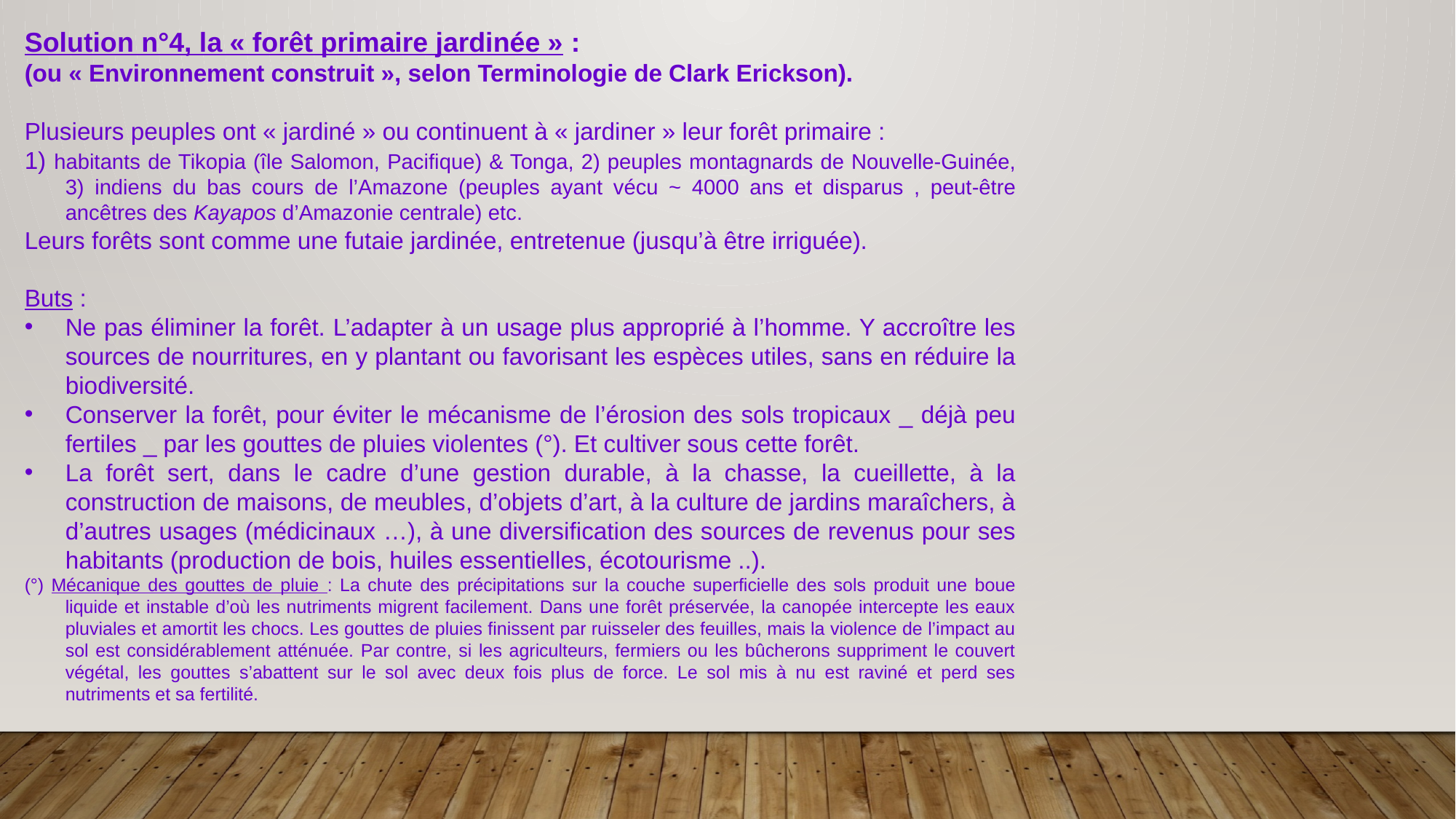

Solution n°4, la « forêt primaire jardinée » :
(ou « Environnement construit », selon Terminologie de Clark Erickson).

Plusieurs peuples ont « jardiné » ou continuent à « jardiner » leur forêt primaire :
1) habitants de Tikopia (île Salomon, Pacifique) & Tonga, 2) peuples montagnards de Nouvelle-Guinée, 3) indiens du bas cours de l’Amazone (peuples ayant vécu ~ 4000 ans et disparus , peut-être ancêtres des Kayapos d’Amazonie centrale) etc.
Leurs forêts sont comme une futaie jardinée, entretenue (jusqu’à être irriguée).

Buts :
Ne pas éliminer la forêt. L’adapter à un usage plus approprié à l’homme. Y accroître les sources de nourritures, en y plantant ou favorisant les espèces utiles, sans en réduire la biodiversité.
Conserver la forêt, pour éviter le mécanisme de l’érosion des sols tropicaux _ déjà peu fertiles _ par les gouttes de pluies violentes (°). Et cultiver sous cette forêt.
La forêt sert, dans le cadre d’une gestion durable, à la chasse, la cueillette, à la construction de maisons, de meubles, d’objets d’art, à la culture de jardins maraîchers, à d’autres usages (médicinaux …), à une diversification des sources de revenus pour ses habitants (production de bois, huiles essentielles, écotourisme ..).
(°) Mécanique des gouttes de pluie : La chute des précipitations sur la couche superficielle des sols produit une boue liquide et instable d’où les nutriments migrent facilement. Dans une forêt préservée, la canopée intercepte les eaux pluviales et amortit les chocs. Les gouttes de pluies finissent par ruisseler des feuilles, mais la violence de l’impact au sol est considérablement atténuée. Par contre, si les agriculteurs, fermiers ou les bûcherons suppriment le couvert végétal, les gouttes s’abattent sur le sol avec deux fois plus de force. Le sol mis à nu est raviné et perd ses nutriments et sa fertilité.